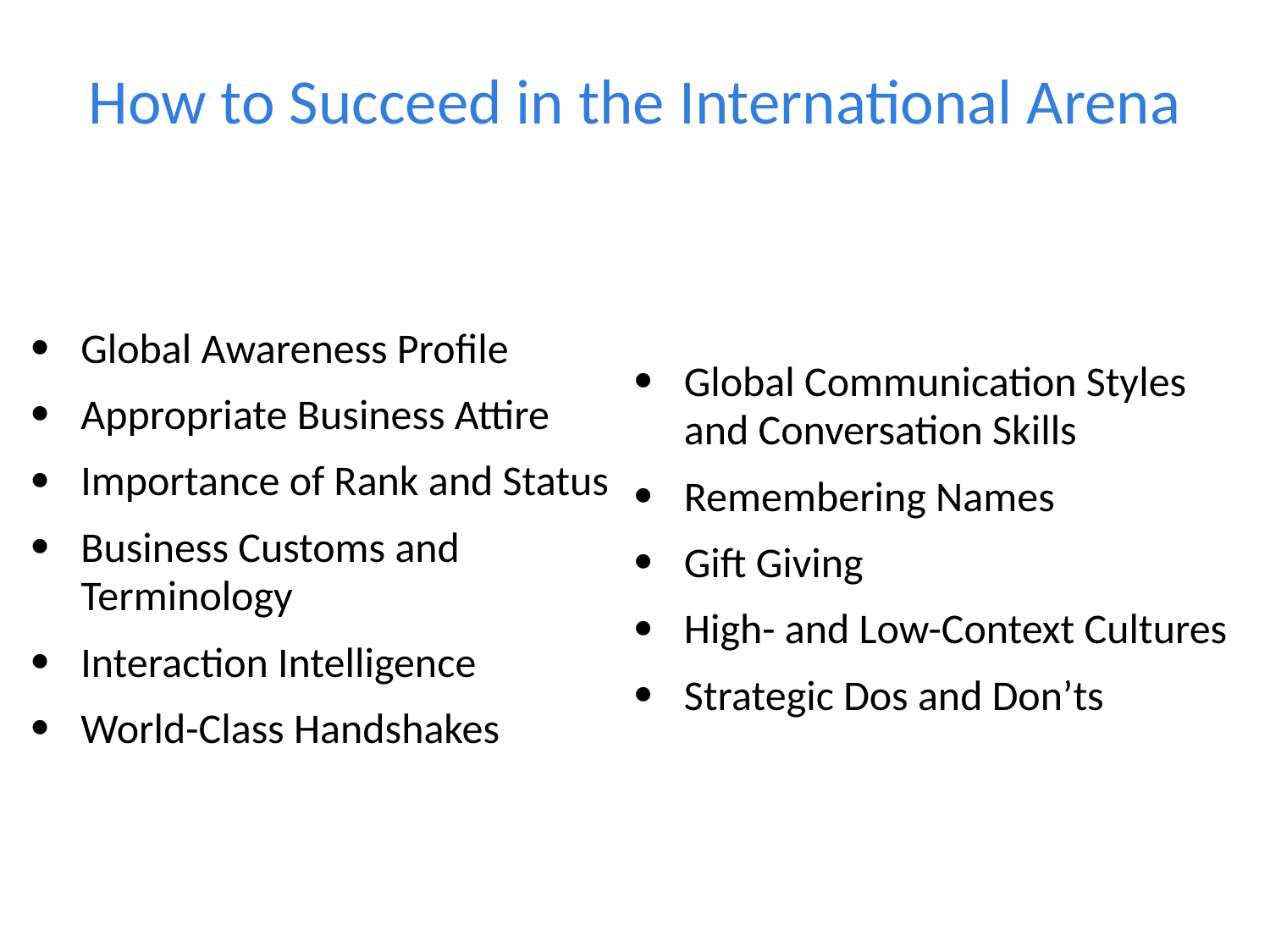

# How to Succeed in the International Arena
| Global Awareness Proﬁle Appropriate Business Attire Importance of Rank and Status Business Customs and Terminology Interaction Intelligence World-Class Handshakes | Global Communication Styles and Conversation Skills Remembering Names Gift Giving High- and Low-Context Cultures Strategic Dos and Don’ts |
| --- | --- |